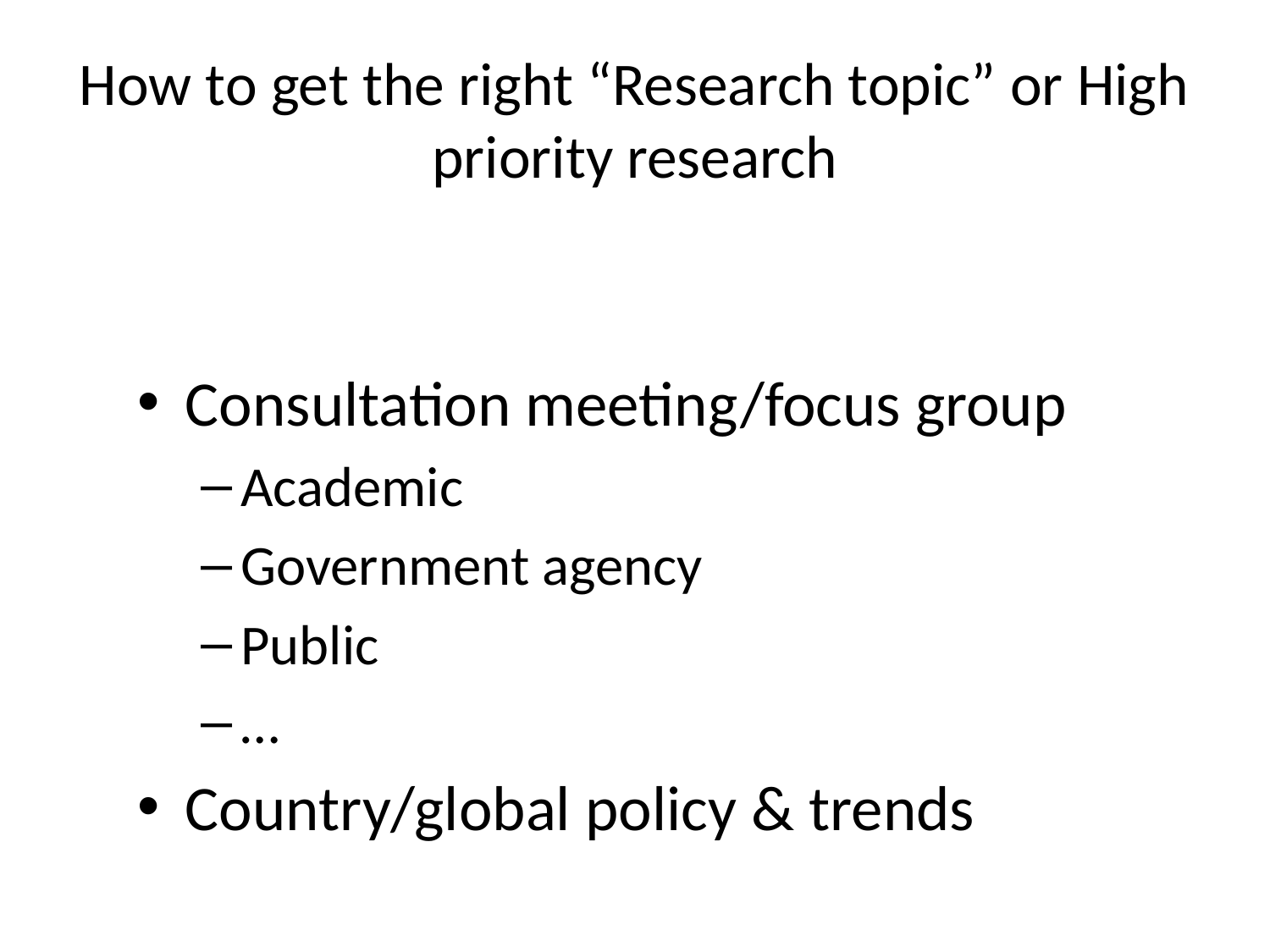

# How to get the right “Research topic” or High priority research
Consultation meeting/focus group
Academic
Government agency
Public
…
Country/global policy & trends